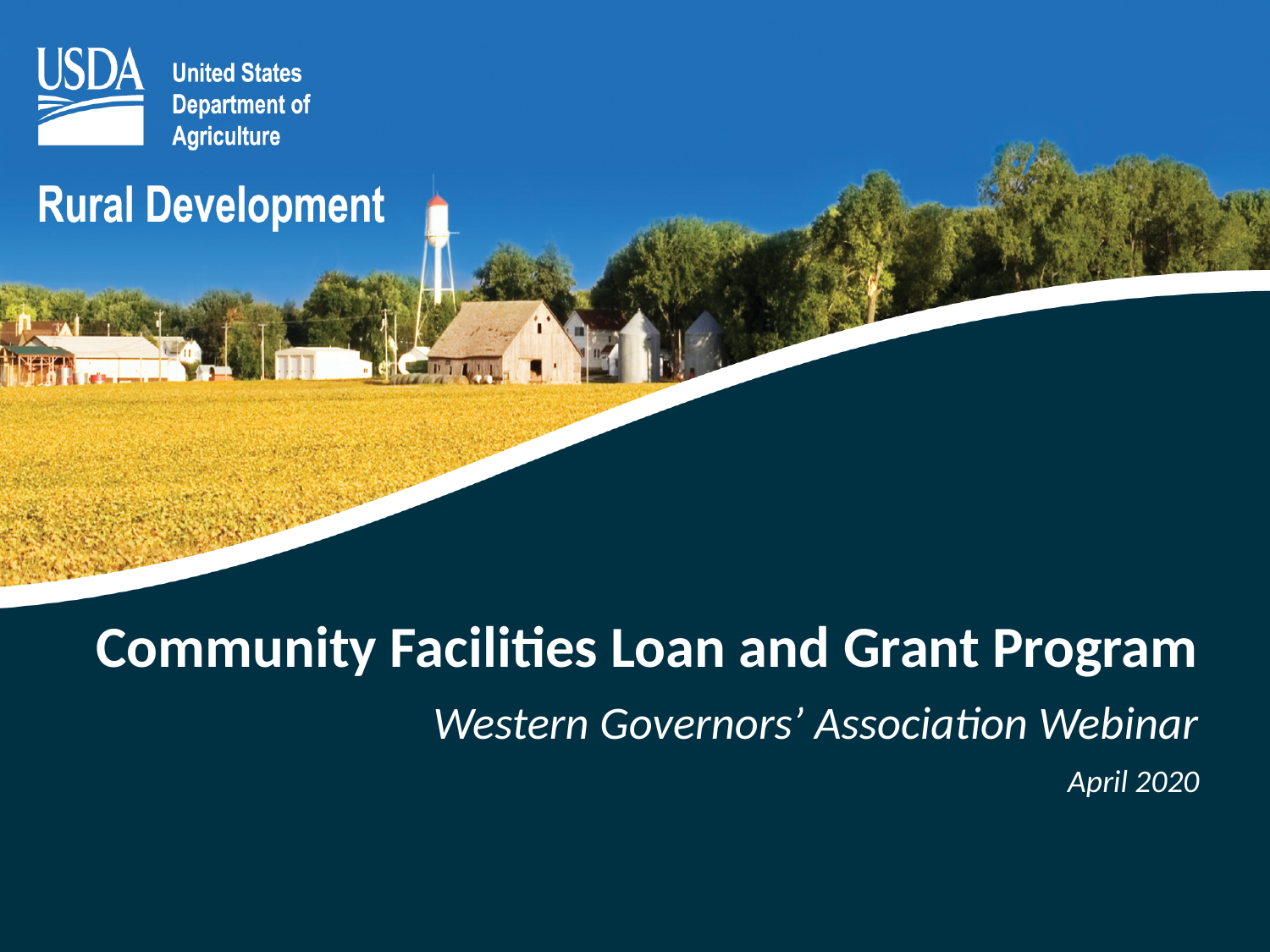

# Community Facilities Loan and Grant Program
Western Governors’ Association Webinar
April 2020